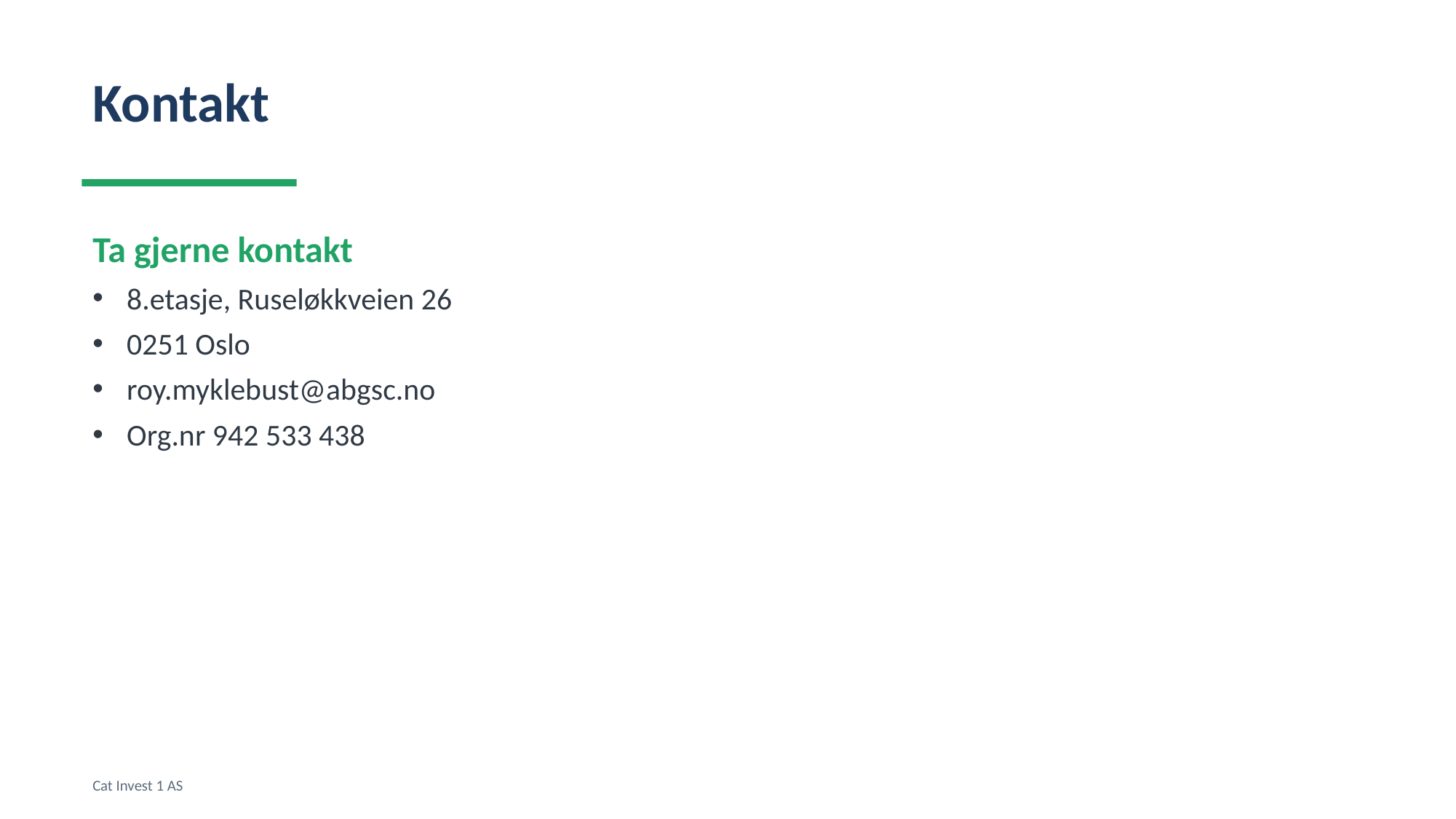

Kontakt

Ta gjerne kontakt
8.etasje, Ruseløkkveien 26
0251 Oslo
roy.myklebust@abgsc.no
Org.nr 942 533 438
Cat Invest 1 AS